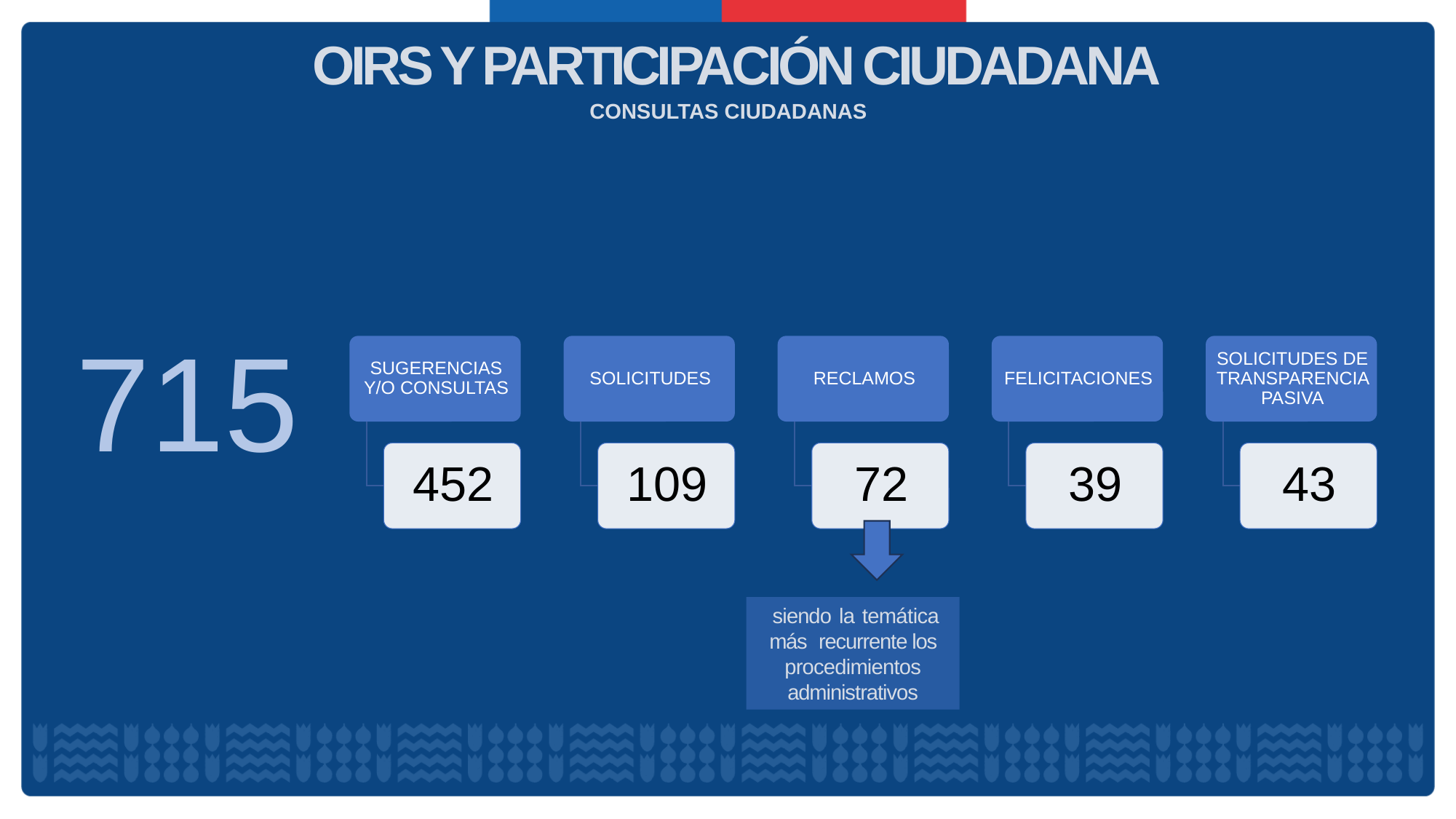

OIRS Y PARTICIPACIÓN CIUDADANA
CONSULTAS CIUDADANAS
SUGERENCIAS Y/O CONSULTAS
452
SOLICITUDES
109
RECLAMOS
72
FELICITACIONES
39
SOLICITUDES DE TRANSPARENCIA PASIVA
43
715

 siendo la temática más  recurrente los procedimientos administrativos